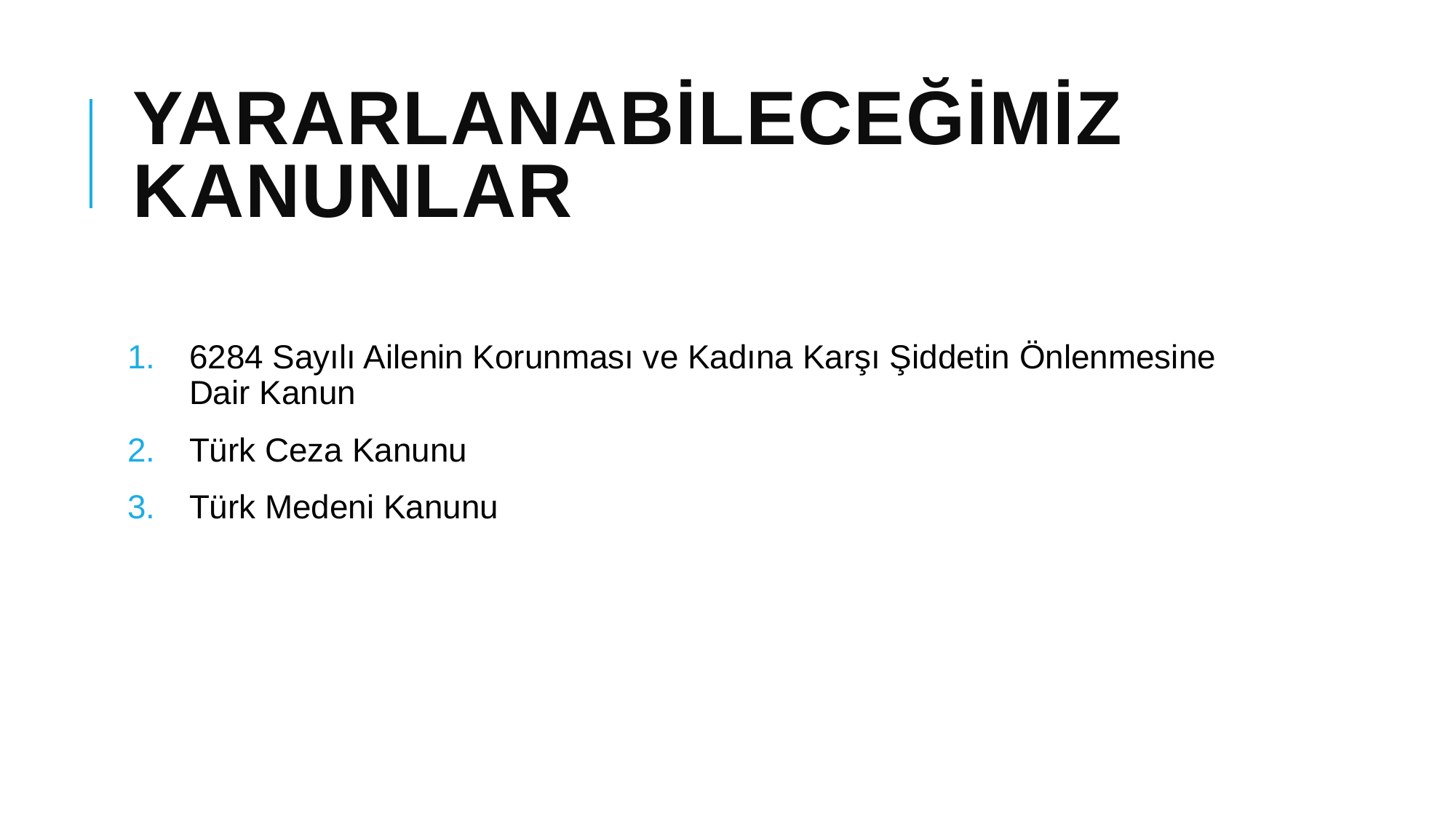

# YARARLANABİLECEĞİMİZ KANUNLAR

6284 Sayılı Ailenin Korunması ve Kadına Karşı Şiddetin Önlenmesine Dair Kanun
Türk Ceza Kanunu
Türk Medeni Kanunu